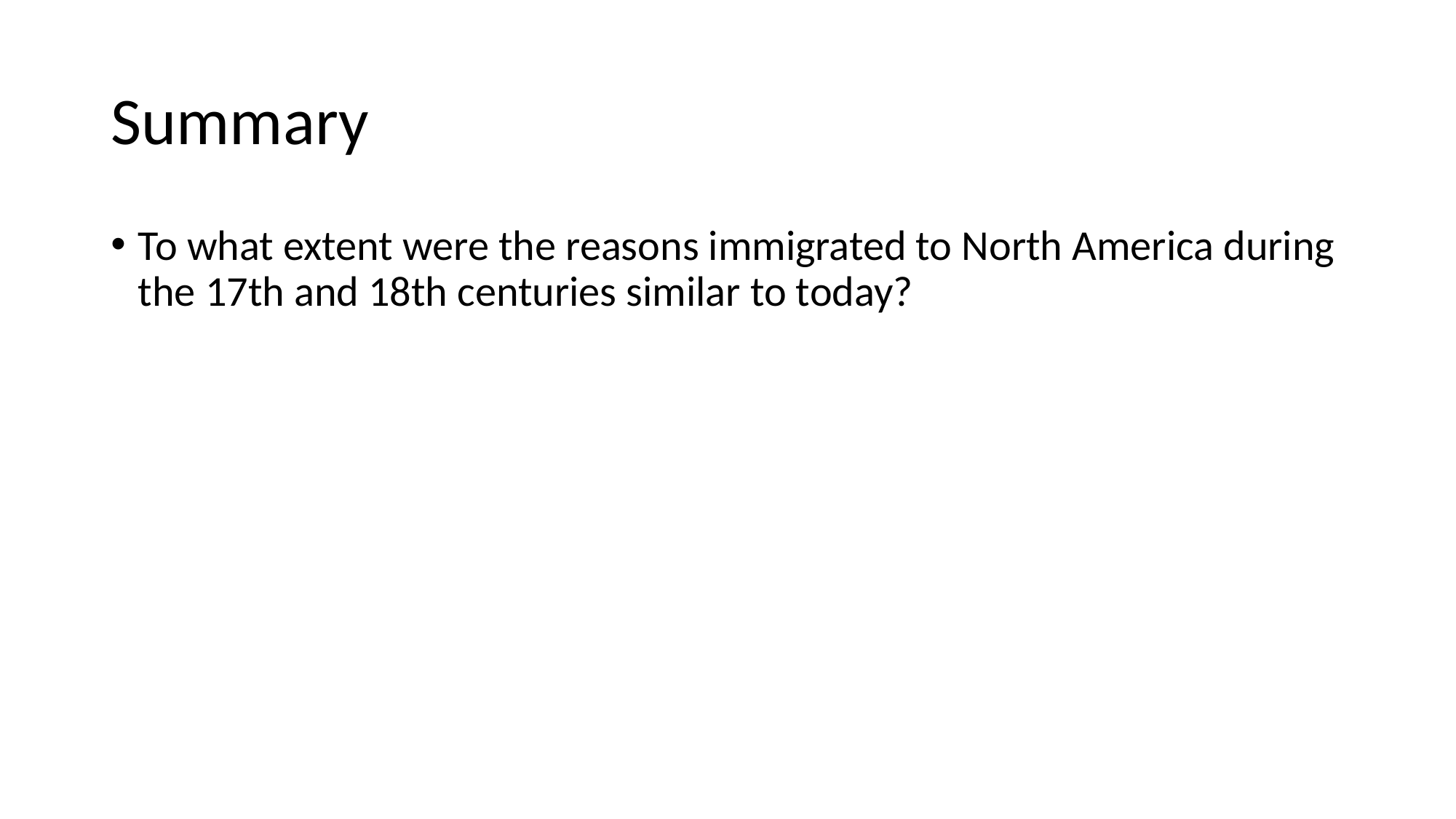

# Summary
To what extent were the reasons immigrated to North America during the 17th and 18th centuries similar to today?